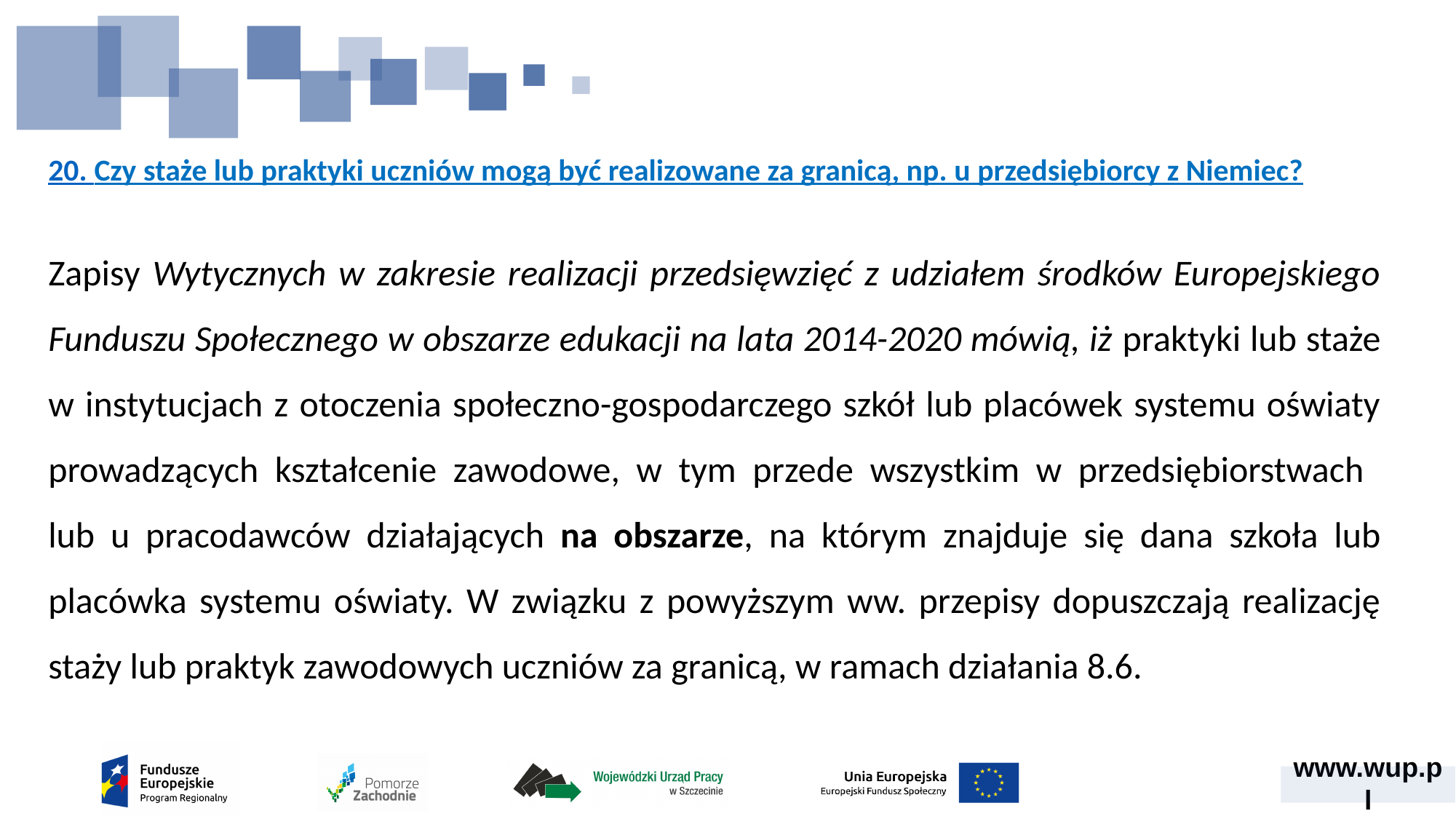

# 20. Czy staże lub praktyki uczniów mogą być realizowane za granicą, np. u przedsiębiorcy z Niemiec?
Zapisy Wytycznych w zakresie realizacji przedsięwzięć z udziałem środków Europejskiego Funduszu Społecznego w obszarze edukacji na lata 2014-2020 mówią, iż praktyki lub staże w instytucjach z otoczenia społeczno-gospodarczego szkół lub placówek systemu oświaty prowadzących kształcenie zawodowe, w tym przede wszystkim w przedsiębiorstwach
lub u pracodawców działających na obszarze, na którym znajduje się dana szkoła lub placówka systemu oświaty. W związku z powyższym ww. przepisy dopuszczają realizację staży lub praktyk zawodowych uczniów za granicą, w ramach działania 8.6.